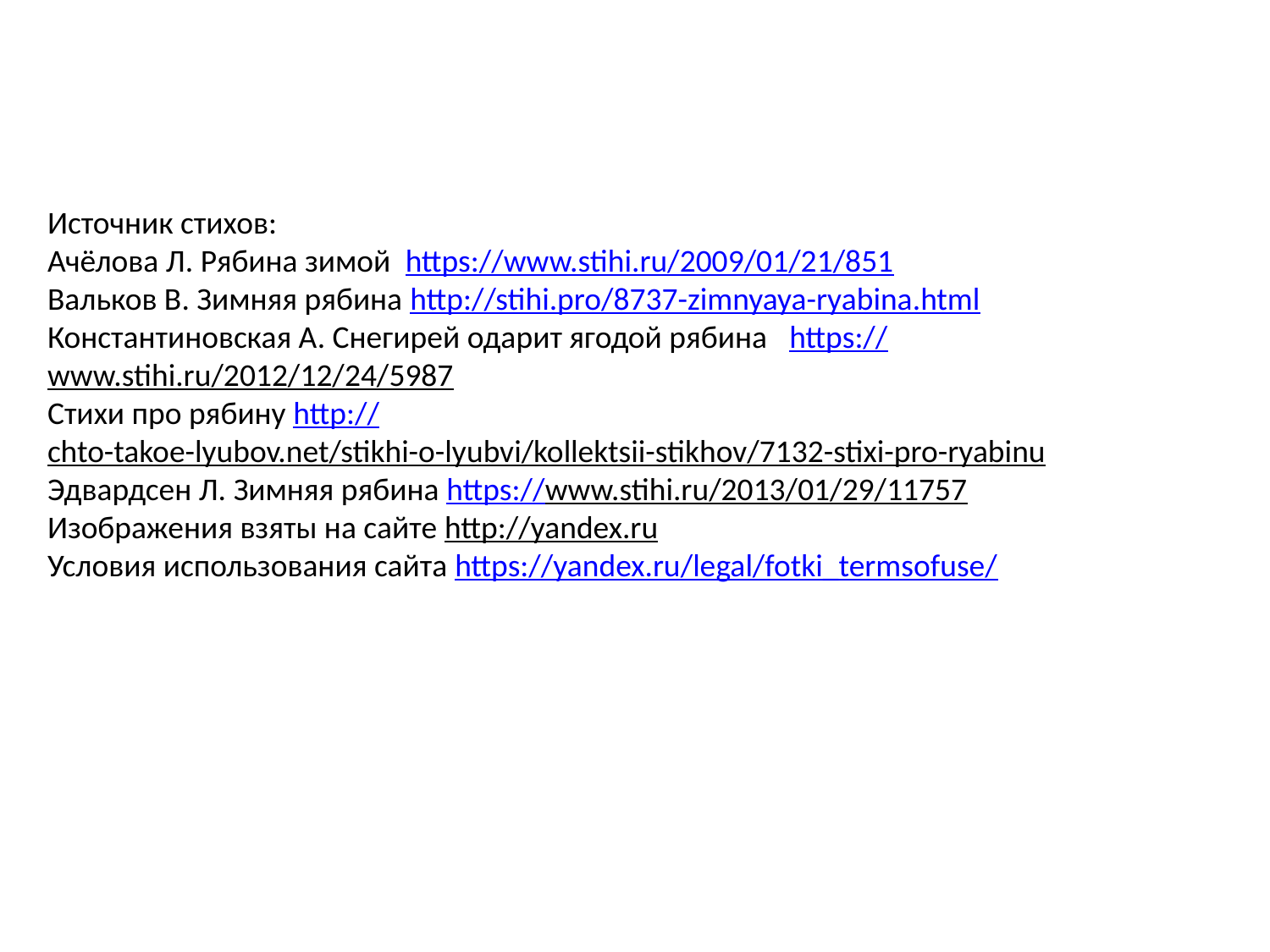

Источник стихов:
Ачёлова Л. Рябина зимой  https://www.stihi.ru/2009/01/21/851
Вальков В. Зимняя рябина http://stihi.pro/8737-zimnyaya-ryabina.html
Константиновская А. Снегирей одарит ягодой рябина   https://www.stihi.ru/2012/12/24/5987
Стихи про рябину http://chto-takoe-lyubov.net/stikhi-o-lyubvi/kollektsii-stikhov/7132-stixi-pro-ryabinu
Эдвардсен Л. Зимняя рябина https://www.stihi.ru/2013/01/29/11757
Изображения взяты на сайте http://yandex.ru
Условия использования сайта https://yandex.ru/legal/fotki_termsofuse/